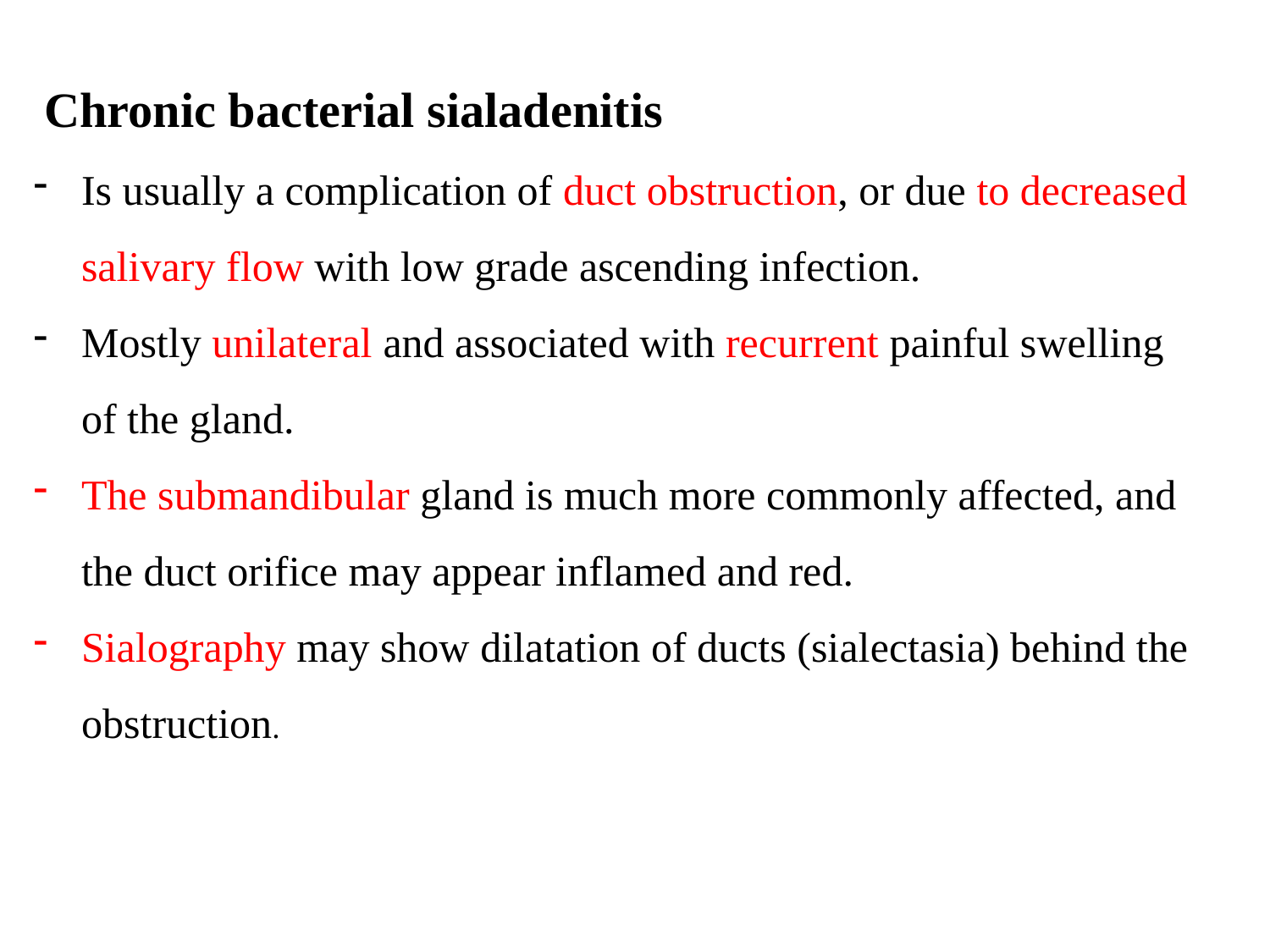

Chronic bacterial sialadenitis
Is usually a complication of duct obstruction, or due to decreased salivary flow with low grade ascending infection.
Mostly unilateral and associated with recurrent painful swelling of the gland.
The submandibular gland is much more commonly affected, and the duct orifice may appear inflamed and red.
Sialography may show dilatation of ducts (sialectasia) behind the obstruction.